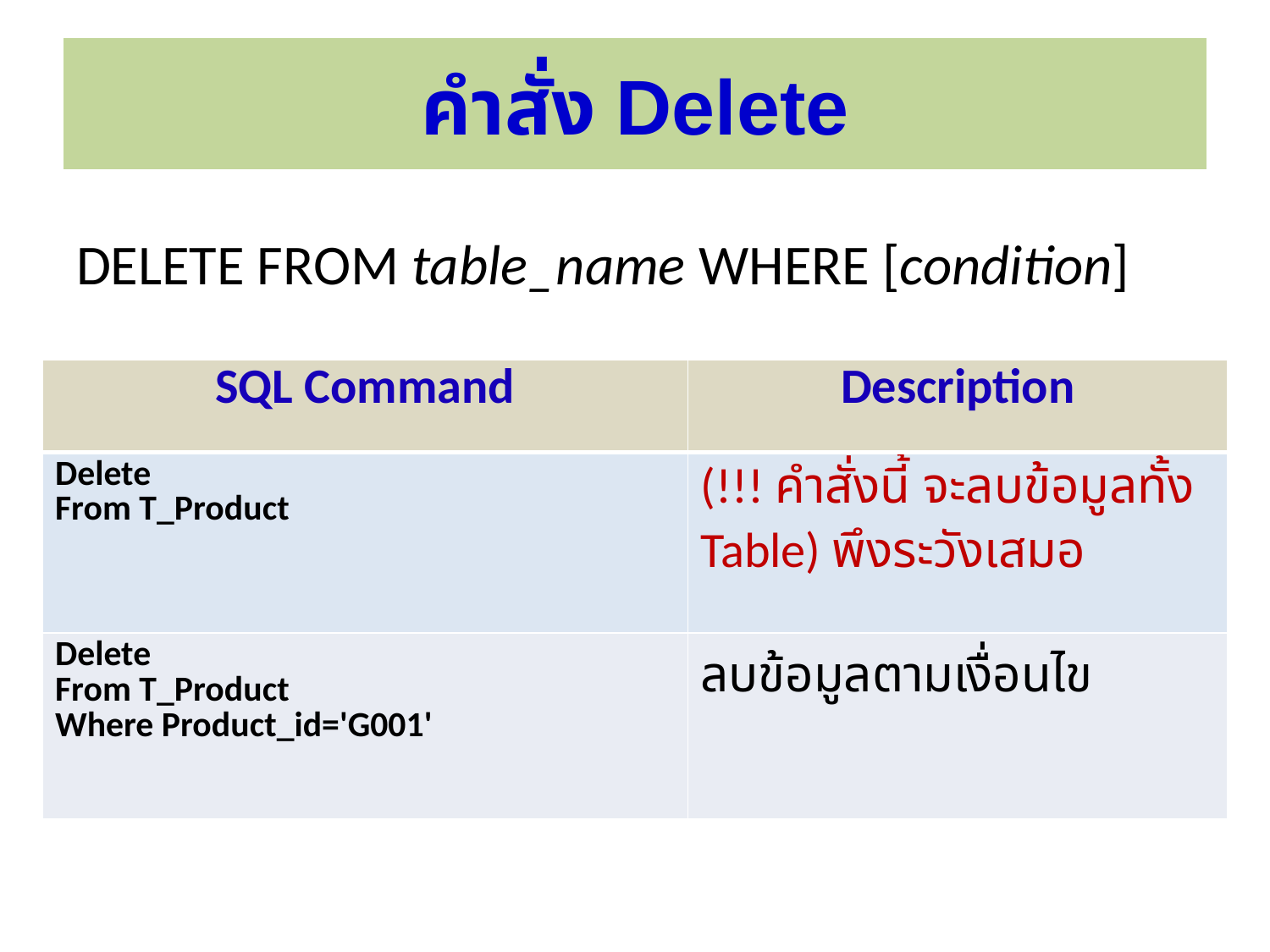

# คำสั่ง Delete
DELETE FROM table_name WHERE [condition]

| SQL Command | Description |
| --- | --- |
| Delete From T\_Product | (!!! คำสั่งนี้ จะลบข้อมูลทั้ง Table) พึงระวังเสมอ |
| Delete From T\_Product Where Product\_id='G001' | ลบข้อมูลตามเงื่อนไข |